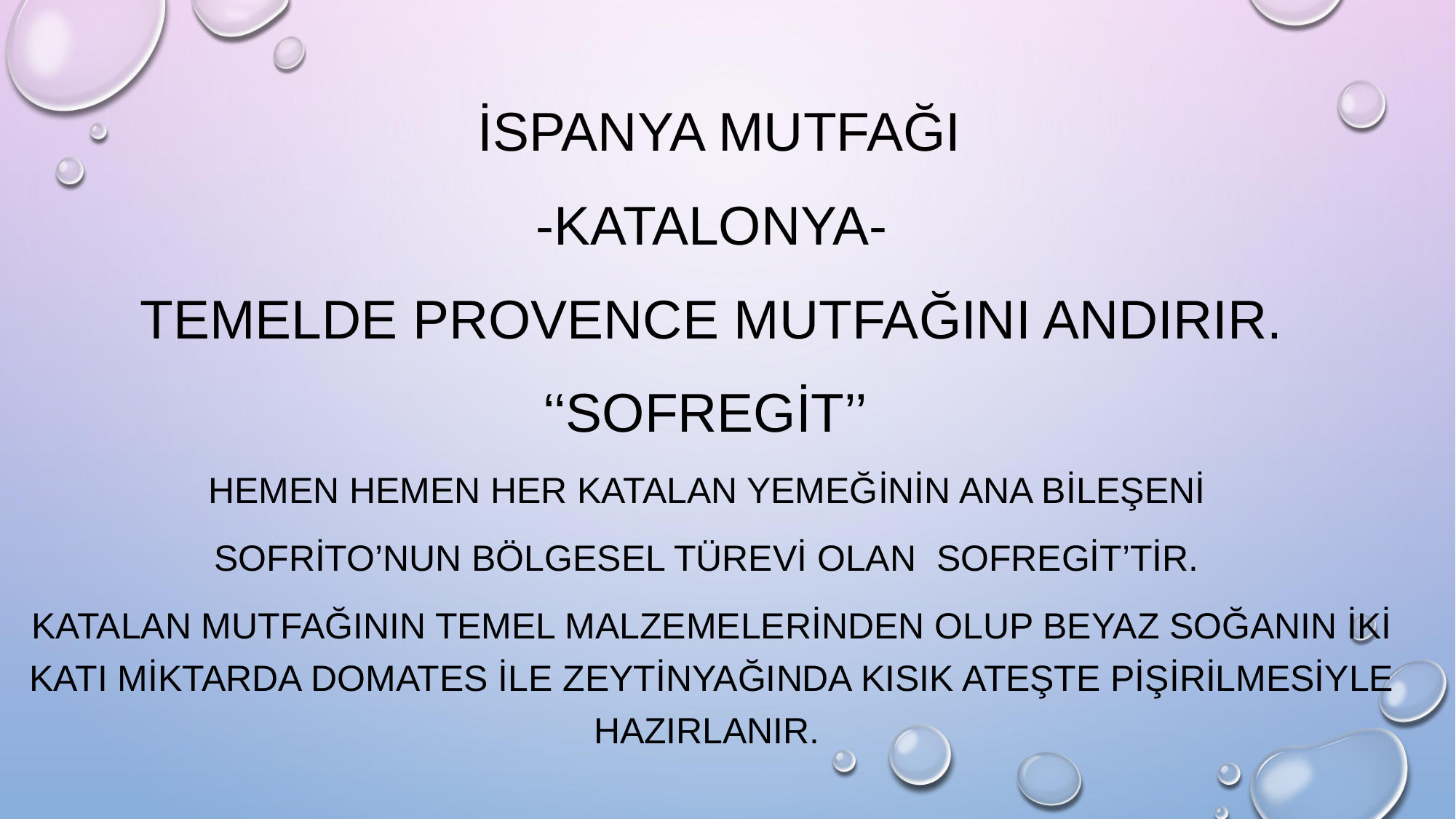

İspanya mutfağı
-KATALONYA-
Temelde provence mutfağını andırır.
‘‘SOFREGİT’’
HEMEN HEMEN HER KATALAN YEMEĞİNİN ANA BİLEŞENİ
SOFRİTO’NUN BÖLGESEL TÜREVİ OLAN  SOFREGİT’TİR.
Katalan mutfağının temel malzemelerinden olup beyaz soğanın iki katı miktarda domates ile zeytinyağında kısık ateşte pişirilmesiyle hazırlanır.